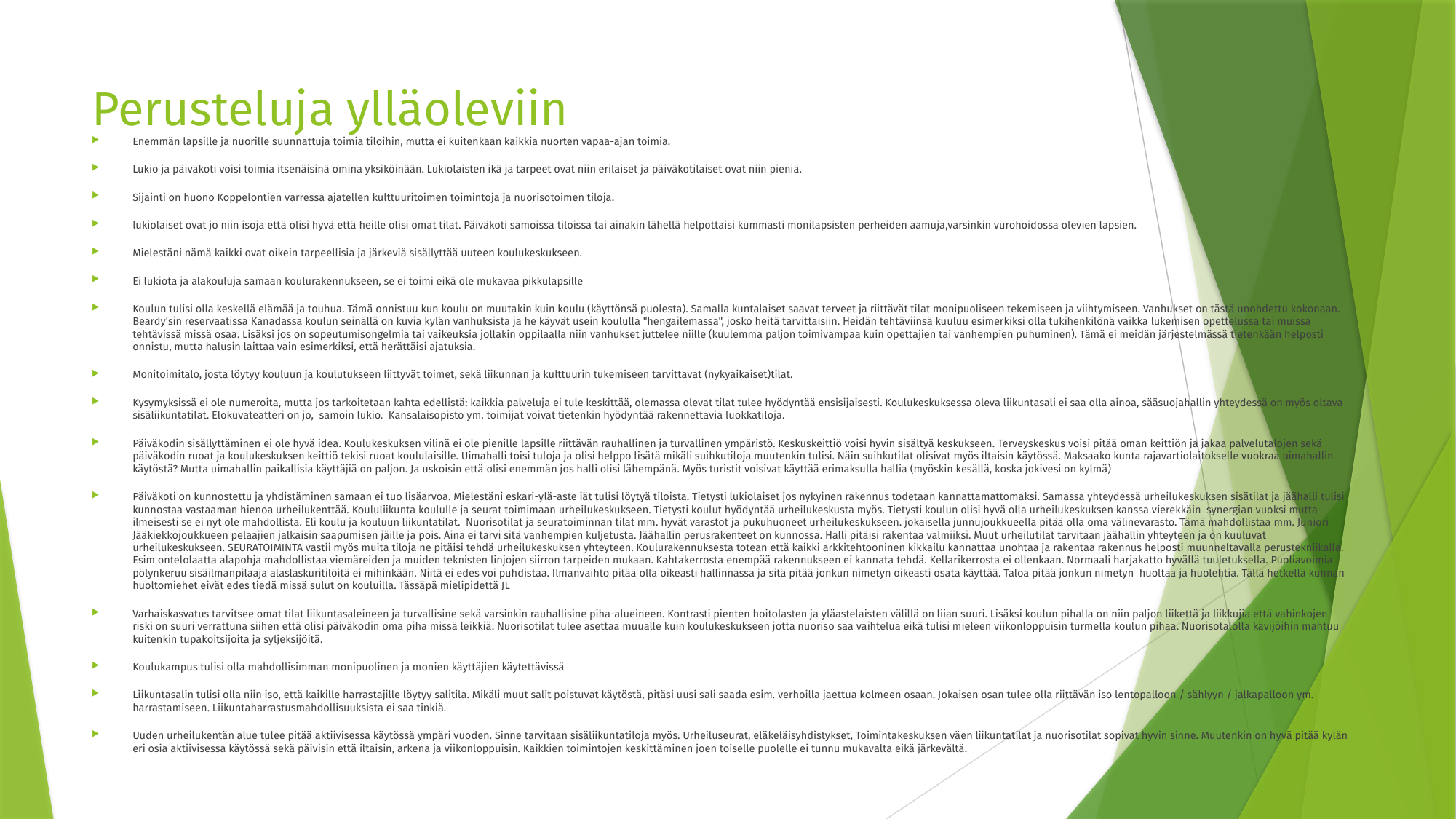

# Perusteluja ylläoleviin
Enemmän lapsille ja nuorille suunnattuja toimia tiloihin, mutta ei kuitenkaan kaikkia nuorten vapaa-ajan toimia.
Lukio ja päiväkoti voisi toimia itsenäisinä omina yksiköinään. Lukiolaisten ikä ja tarpeet ovat niin erilaiset ja päiväkotilaiset ovat niin pieniä.
Sijainti on huono Koppelontien varressa ajatellen kulttuuritoimen toimintoja ja nuorisotoimen tiloja.
lukiolaiset ovat jo niin isoja että olisi hyvä että heille olisi omat tilat. Päiväkoti samoissa tiloissa tai ainakin lähellä helpottaisi kummasti monilapsisten perheiden aamuja,varsinkin vurohoidossa olevien lapsien.
Mielestäni nämä kaikki ovat oikein tarpeellisia ja järkeviä sisällyttää uuteen koulukeskukseen.
Ei lukiota ja alakouluja samaan koulurakennukseen, se ei toimi eikä ole mukavaa pikkulapsille
Koulun tulisi olla keskellä elämää ja touhua. Tämä onnistuu kun koulu on muutakin kuin koulu (käyttönsä puolesta). Samalla kuntalaiset saavat terveet ja riittävät tilat monipuoliseen tekemiseen ja viihtymiseen. Vanhukset on tästä unohdettu kokonaan. Beardy'sin reservaatissa Kanadassa koulun seinällä on kuvia kylän vanhuksista ja he käyvät usein koululla "hengailemassa", josko heitä tarvittaisiin. Heidän tehtäviinsä kuuluu esimerkiksi olla tukihenkilönä vaikka lukemisen opettelussa tai muissa tehtävissä missä osaa. Lisäksi jos on sopeutumisongelmia tai vaikeuksia jollakin oppilaalla niin vanhukset juttelee niille (kuulemma paljon toimivampaa kuin opettajien tai vanhempien puhuminen). Tämä ei meidän järjestelmässä tietenkään helposti onnistu, mutta halusin laittaa vain esimerkiksi, että herättäisi ajatuksia.
Monitoimitalo, josta löytyy kouluun ja koulutukseen liittyvät toimet, sekä liikunnan ja kulttuurin tukemiseen tarvittavat (nykyaikaiset)tilat.
Kysymyksissä ei ole numeroita, mutta jos tarkoitetaan kahta edellistä: kaikkia palveluja ei tule keskittää, olemassa olevat tilat tulee hyödyntää ensisijaisesti. Koulukeskuksessa oleva liikuntasali ei saa olla ainoa, sääsuojahallin yhteydessä on myös oltava sisäliikuntatilat. Elokuvateatteri on jo,  samoin lukio.  Kansalaisopisto ym. toimijat voivat tietenkin hyödyntää rakennettavia luokkatiloja.
Päiväkodin sisällyttäminen ei ole hyvä idea. Koulukeskuksen vilinä ei ole pienille lapsille riittävän rauhallinen ja turvallinen ympäristö. Keskuskeittiö voisi hyvin sisältyä keskukseen. Terveyskeskus voisi pitää oman keittiön ja jakaa palvelutalojen sekä päiväkodin ruoat ja koulukeskuksen keittiö tekisi ruoat koululaisille. Uimahalli toisi tuloja ja olisi helppo lisätä mikäli suihkutiloja muutenkin tulisi. Näin suihkutilat olisivat myös iltaisin käytössä. Maksaako kunta rajavartiolaitokselle vuokraa uimahallin käytöstä? Mutta uimahallin paikallisia käyttäjiä on paljon. Ja uskoisin että olisi enemmän jos halli olisi lähempänä. Myös turistit voisivat käyttää erimaksulla hallia (myöskin kesällä, koska jokivesi on kylmä)
Päiväkoti on kunnostettu ja yhdistäminen samaan ei tuo lisäarvoa. Mielestäni eskari-ylä-aste iät tulisi löytyä tiloista. Tietysti lukiolaiset jos nykyinen rakennus todetaan kannattamattomaksi. Samassa yhteydessä urheilukeskuksen sisätilat ja jäähalli tulisi kunnostaa vastaaman hienoa urheilukenttää. Koululiikunta koululle ja seurat toimimaan urheilukeskukseen. Tietysti koulut hyödyntää urheilukeskusta myös. Tietysti koulun olisi hyvä olla urheilukeskuksen kanssa vierekkäin  synergian vuoksi mutta ilmeisesti se ei nyt ole mahdollista. Eli koulu ja kouluun liikuntatilat.  Nuorisotilat ja seuratoiminnan tilat mm. hyvät varastot ja pukuhuoneet urheilukeskukseen. jokaisella junnujoukkueella pitää olla oma välinevarasto. Tämä mahdollistaa mm. Juniori Jääkiekkojoukkueen pelaajien jalkaisin saapumisen jäille ja pois. Aina ei tarvi sitä vanhempien kuljetusta. Jäähallin perusrakenteet on kunnossa. Halli pitäisi rakentaa valmiiksi. Muut urheilutilat tarvitaan jäähallin yhteyteen ja on kuuluvat urheilukeskukseen. SEURATOIMINTA vastii myös muita tiloja ne pitäisi tehdä urheilukeskuksen yhteyteen. Koulurakennuksesta totean että kaikki arkkitehtooninen kikkailu kannattaa unohtaa ja rakentaa rakennus helposti muunneltavalla perustekniikalla. Esim ontelolaatta alapohja mahdollistaa viemäreiden ja muiden teknisten linjojen siirron tarpeiden mukaan. Kahtakerrosta enempää rakennukseen ei kannata tehdä. Kellarikerrosta ei ollenkaan. Normaali harjakatto hyvällä tuuletuksella. Puoliavoimia pölynkeruu sisäilmanpilaaja alaslaskuritilöitä ei mihinkään. Niitä ei edes voi puhdistaa. Ilmanvaihto pitää olla oikeasti hallinnassa ja sitä pitää jonkun nimetyn oikeasti osata käyttää. Taloa pitää jonkun nimetyn  huoltaa ja huolehtia. Tällä hetkellä kunnan huoltomiehet eivät edes tiedä missä sulut on kouluilla. Tässäpä mielipidettä JL
Varhaiskasvatus tarvitsee omat tilat liikuntasaleineen ja turvallisine sekä varsinkin rauhallisine piha-alueineen. Kontrasti pienten hoitolasten ja yläastelaisten välillä on liian suuri. Lisäksi koulun pihalla on niin paljon liikettä ja liikkujia että vahinkojen riski on suuri verrattuna siihen että olisi päiväkodin oma piha missä leikkiä. Nuorisotilat tulee asettaa muualle kuin koulukeskukseen jotta nuoriso saa vaihtelua eikä tulisi mieleen viikonloppuisin turmella koulun pihaa. Nuorisotalolla kävijöihin mahtuu kuitenkin tupakoitsijoita ja syljeksijöitä.
Koulukampus tulisi olla mahdollisimman monipuolinen ja monien käyttäjien käytettävissä
Liikuntasalin tulisi olla niin iso, että kaikille harrastajille löytyy salitila. Mikäli muut salit poistuvat käytöstä, pitäsi uusi sali saada esim. verhoilla jaettua kolmeen osaan. Jokaisen osan tulee olla riittävän iso lentopalloon / sählyyn / jalkapalloon ym. harrastamiseen. Liikuntaharrastusmahdollisuuksista ei saa tinkiä.
Uuden urheilukentän alue tulee pitää aktiivisessa käytössä ympäri vuoden. Sinne tarvitaan sisäliikuntatiloja myös. Urheiluseurat, eläkeläisyhdistykset, Toimintakeskuksen väen liikuntatilat ja nuorisotilat sopivat hyvin sinne. Muutenkin on hyvä pitää kylän eri osia aktiivisessa käytössä sekä päivisin että iltaisin, arkena ja viikonloppuisin. Kaikkien toimintojen keskittäminen joen toiselle puolelle ei tunnu mukavalta eikä järkevältä.